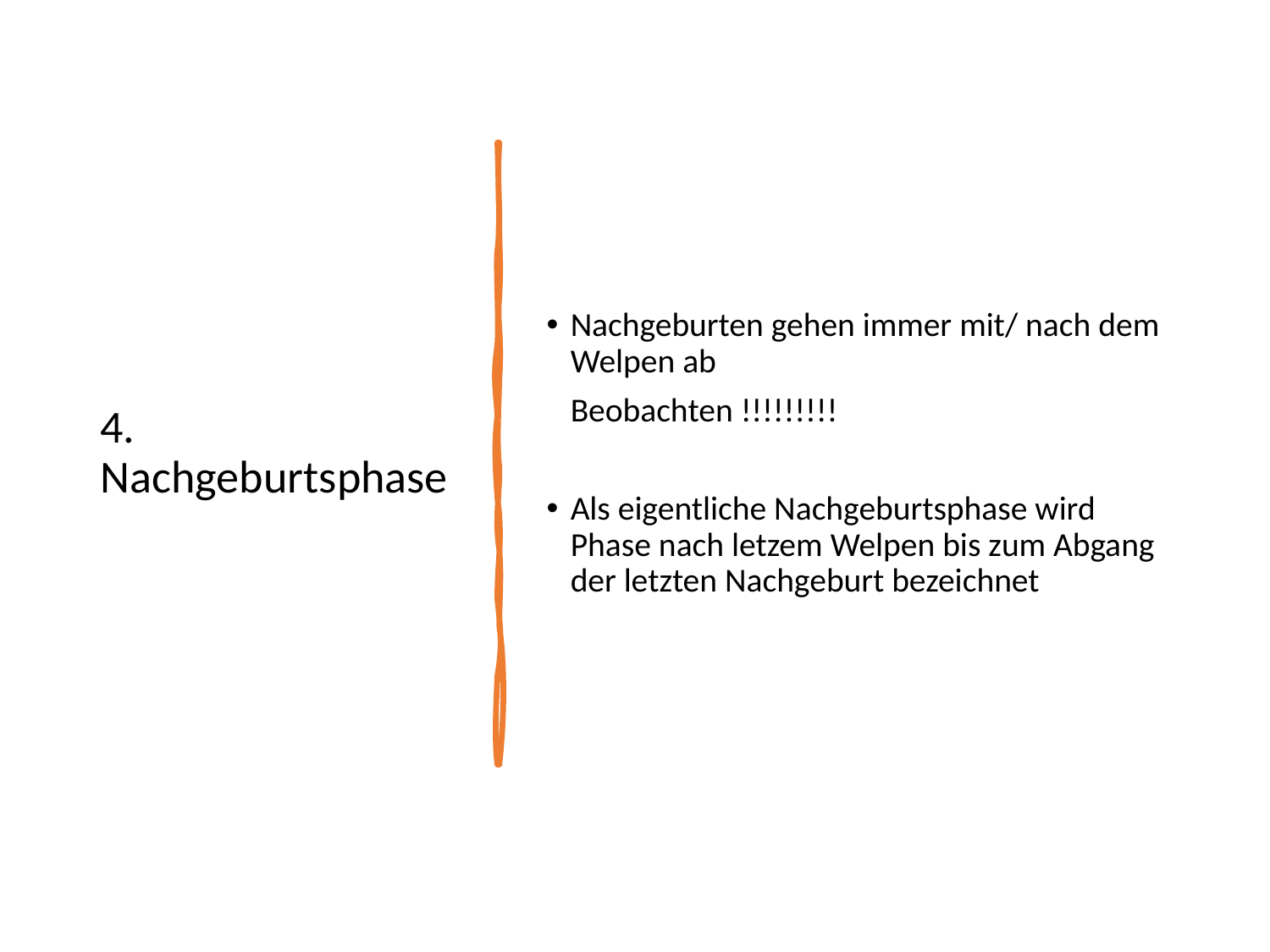

# 4. Nachgeburtsphase
Nachgeburten gehen immer mit/ nach dem Welpen ab
   	Beobachten !!!!!!!!!

Als eigentliche Nachgeburtsphase wird Phase nach letzem Welpen bis zum Abgang der letzten Nachgeburt bezeichnet